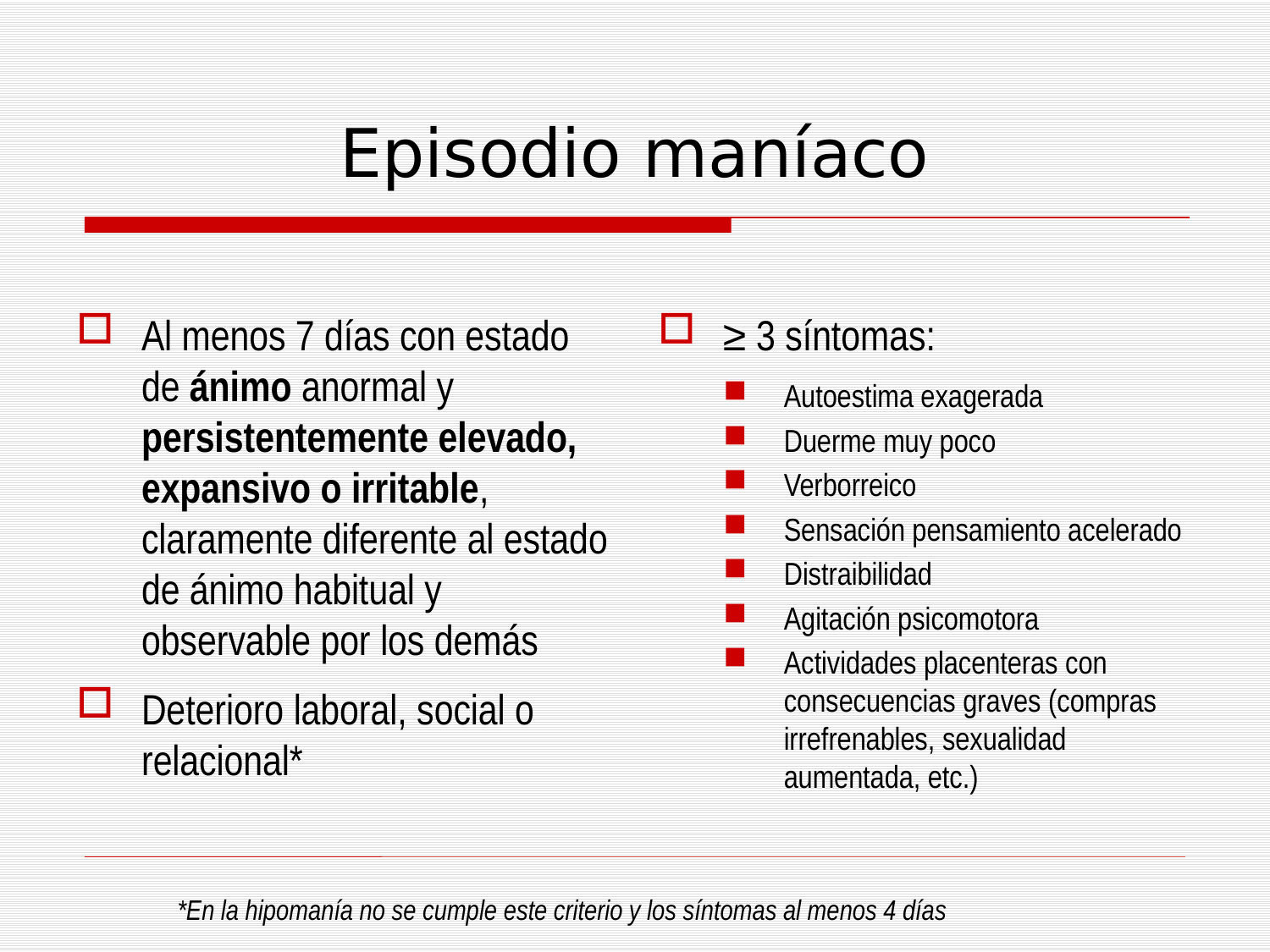

# Episodio maníaco

Al menos 7 días con estado de ánimo anormal y persistentemente elevado, expansivo o irritable, claramente diferente al estado de ánimo habitual y observable por los demás
Deterioro laboral, social o relacional*
≥ 3 síntomas:
Autoestima exagerada
Duerme muy poco
Verborreico
Sensación pensamiento acelerado
Distraibilidad
Agitación psicomotora
Actividades placenteras con consecuencias graves (compras irrefrenables, sexualidad aumentada, etc.)

*En la hipomanía no se cumple este criterio y los síntomas al menos 4 días